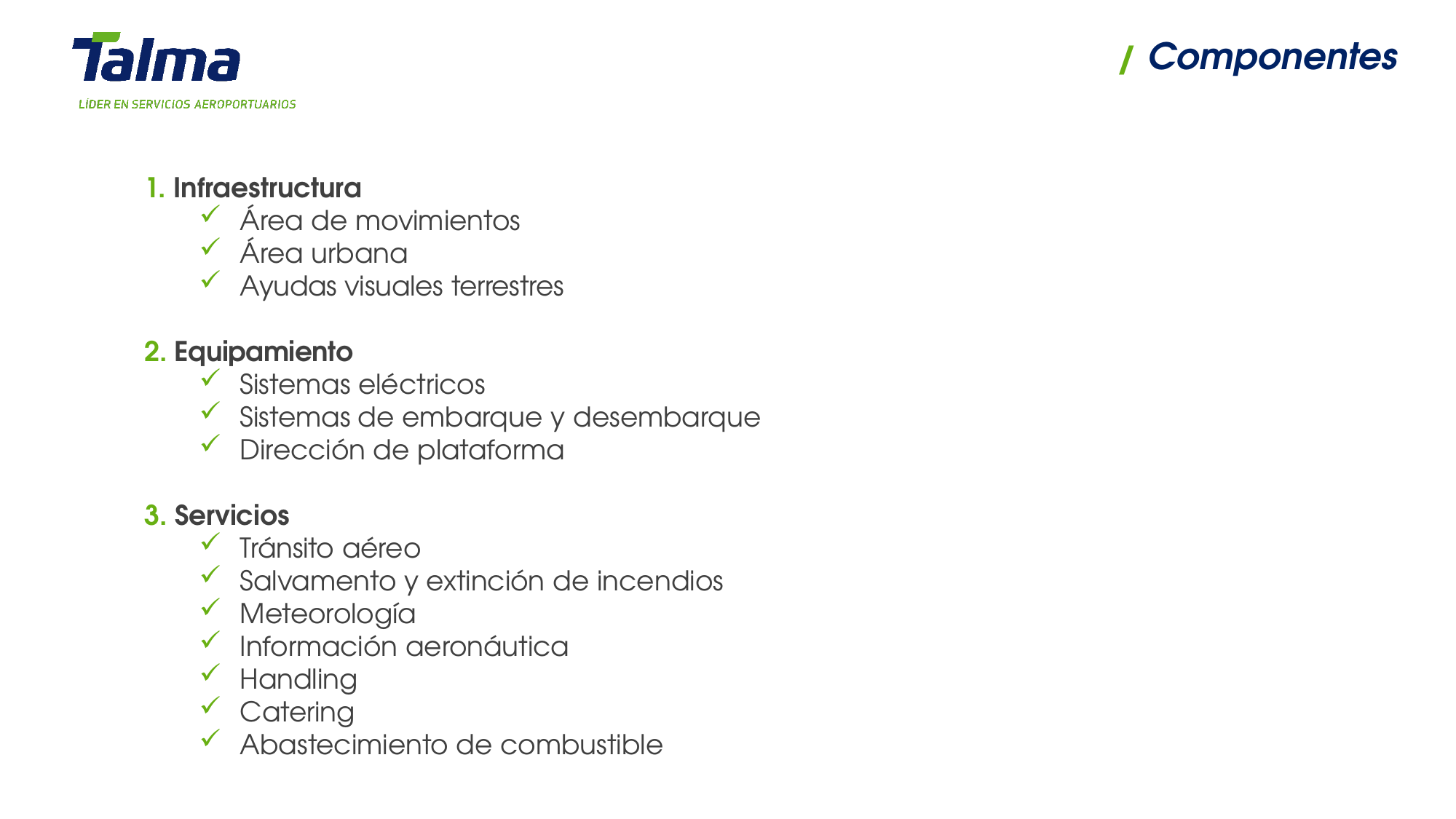

/ Componentes
1. Infraestructura
Área de movimientos
Área urbana
Ayudas visuales terrestres

2. Equipamiento
Sistemas eléctricos
Sistemas de embarque y desembarque
Dirección de plataforma

3. Servicios
Tránsito aéreo
Salvamento y extinción de incendios
Meteorología
Información aeronáutica
Handling
Catering
Abastecimiento de combustible